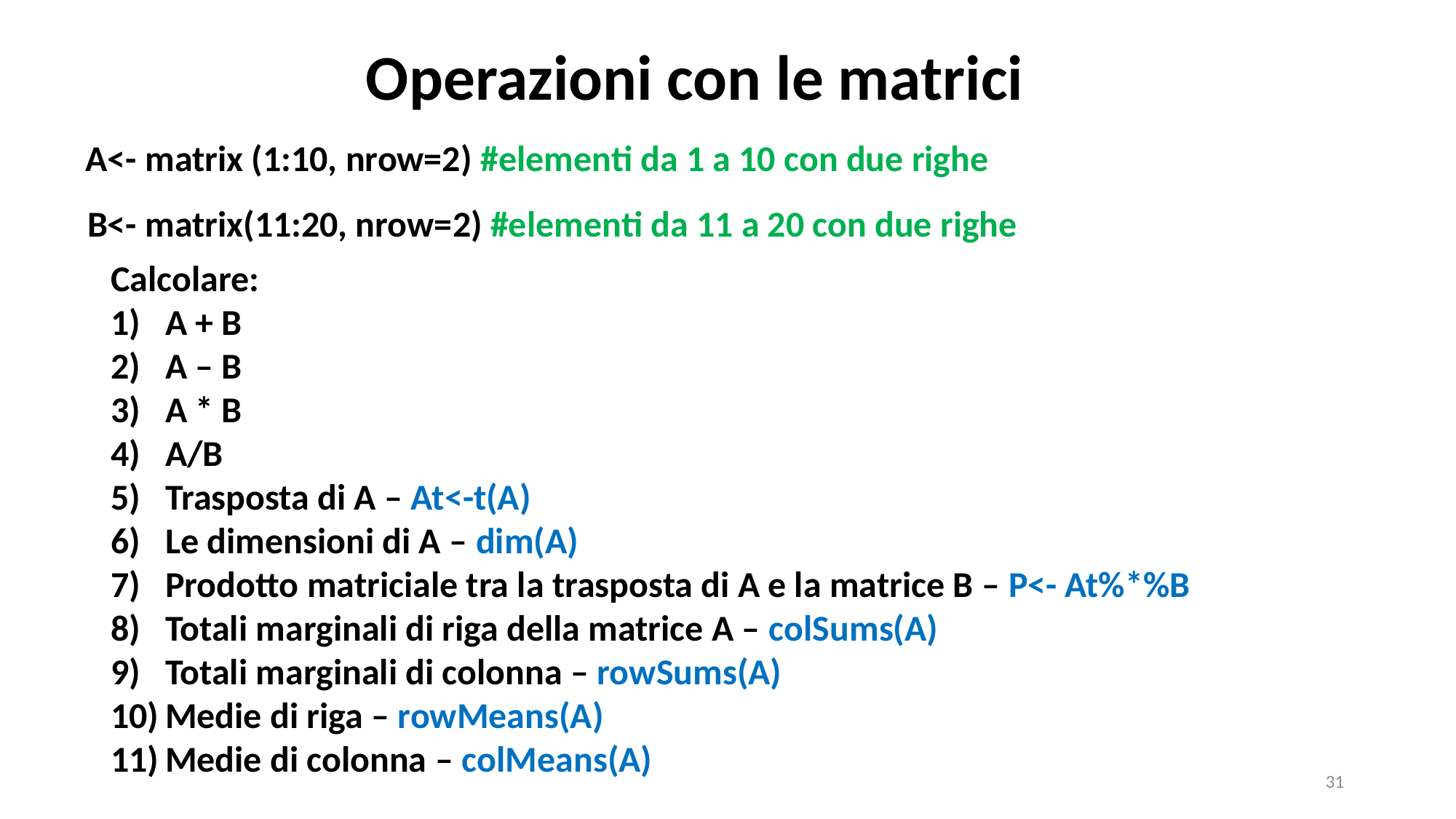

Operazioni con le matrici
A<- matrix (1:10, nrow=2) #elementi da 1 a 10 con due righe
B<- matrix(11:20, nrow=2) #elementi da 11 a 20 con due righe
Calcolare:
A + B
A – B
A * B
A/B
Trasposta di A – At<-t(A)
Le dimensioni di A – dim(A)
Prodotto matriciale tra la trasposta di A e la matrice B – P<- At%*%B
Totali marginali di riga della matrice A – colSums(A)
Totali marginali di colonna – rowSums(A)
Medie di riga – rowMeans(A)
Medie di colonna – colMeans(A)
31